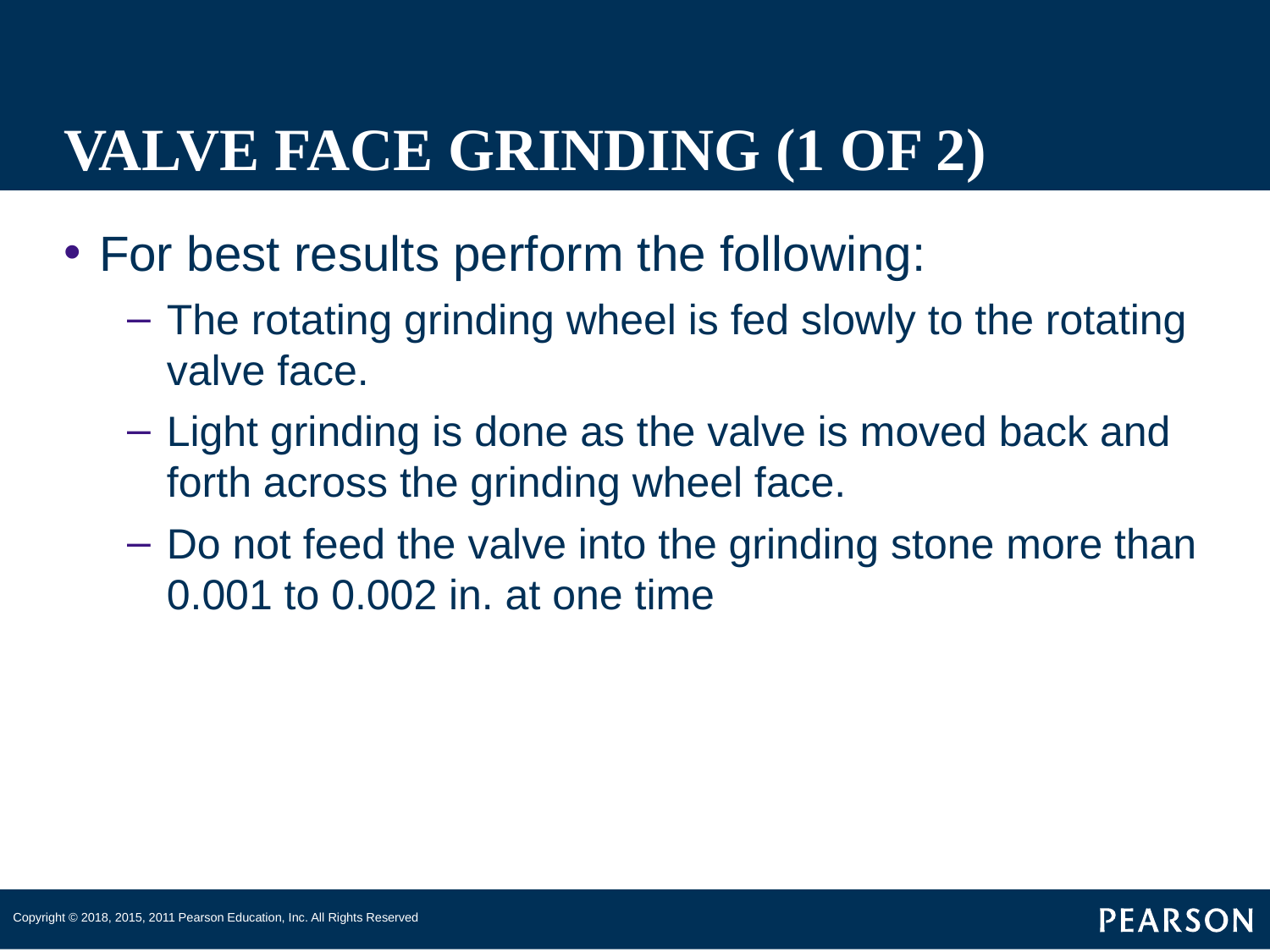

# VALVE FACE GRINDING (1 OF 2)
For best results perform the following:
The rotating grinding wheel is fed slowly to the rotating valve face.
Light grinding is done as the valve is moved back and forth across the grinding wheel face.
Do not feed the valve into the grinding stone more than 0.001 to 0.002 in. at one time